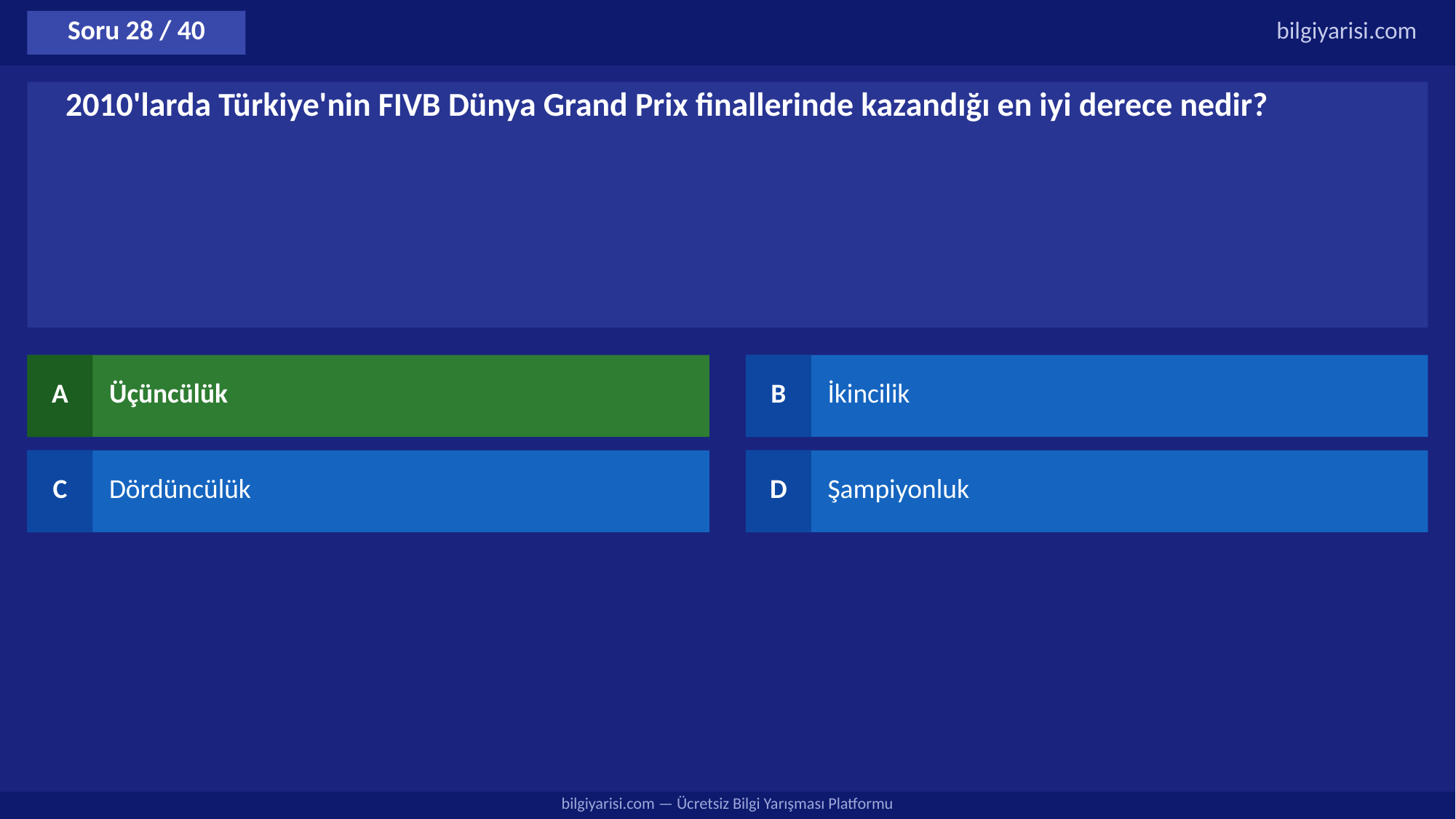

Soru 28 / 40
bilgiyarisi.com

2010'larda Türkiye'nin FIVB Dünya Grand Prix finallerinde kazandığı en iyi derece nedir?

A
Üçüncülük

B
İkincilik

C
Dördüncülük

D
Şampiyonluk
bilgiyarisi.com — Ücretsiz Bilgi Yarışması Platformu